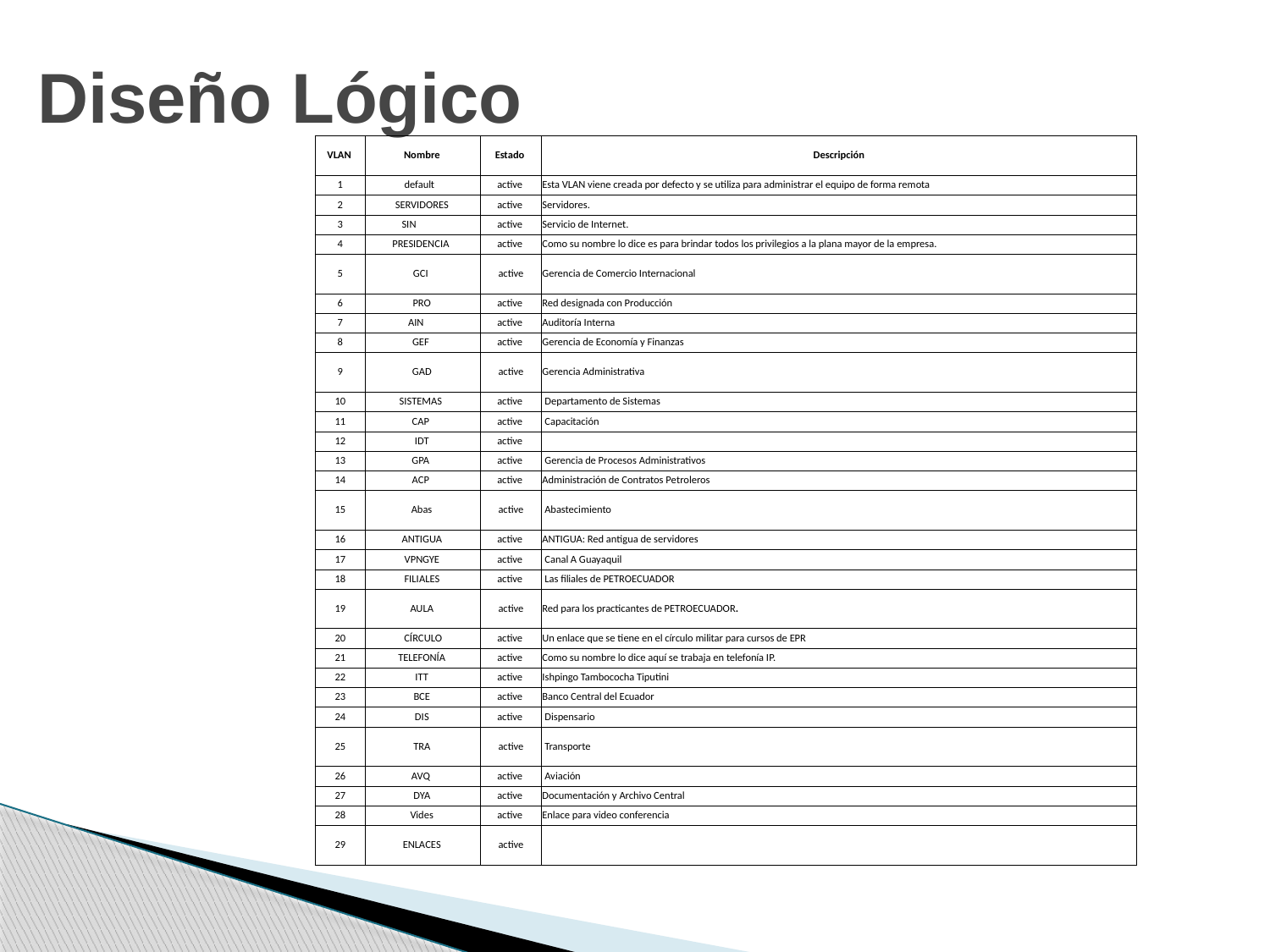

# Diseño Lógico
| VLAN | Nombre | Estado | Descripción |
| --- | --- | --- | --- |
| 1 | default | active | Esta VLAN viene creada por defecto y se utiliza para administrar el equipo de forma remota |
| 2 | SERVIDORES | active | Servidores. |
| 3 | SIN | active | Servicio de Internet. |
| 4 | PRESIDENCIA | active | Como su nombre lo dice es para brindar todos los privilegios a la plana mayor de la empresa. |
| 5 | GCI | active | Gerencia de Comercio Internacional |
| 6 | PRO | active | Red designada con Producción |
| 7 | AIN | active | Auditoría Interna |
| 8 | GEF | active | Gerencia de Economía y Finanzas |
| 9 | GAD | active | Gerencia Administrativa |
| 10 | SISTEMAS | active | Departamento de Sistemas |
| 11 | CAP | active | Capacitación |
| 12 | IDT | active |  |
| 13 | GPA | active | Gerencia de Procesos Administrativos |
| 14 | ACP | active | Administración de Contratos Petroleros |
| 15 | Abas | active | Abastecimiento |
| 16 | ANTIGUA | active | ANTIGUA: Red antigua de servidores |
| 17 | VPNGYE | active | Canal A Guayaquil |
| 18 | FILIALES | active | Las filiales de PETROECUADOR |
| 19 | AULA | active | Red para los practicantes de PETROECUADOR. |
| 20 | CÍRCULO | active | Un enlace que se tiene en el círculo militar para cursos de EPR |
| 21 | TELEFONÍA | active | Como su nombre lo dice aquí se trabaja en telefonía IP. |
| 22 | ITT | active | Ishpingo Tambococha Tiputini |
| 23 | BCE | active | Banco Central del Ecuador |
| 24 | DIS | active | Dispensario |
| 25 | TRA | active | Transporte |
| 26 | AVQ | active | Aviación |
| 27 | DYA | active | Documentación y Archivo Central |
| 28 | Vides | active | Enlace para video conferencia |
| 29 | ENLACES | active |  |